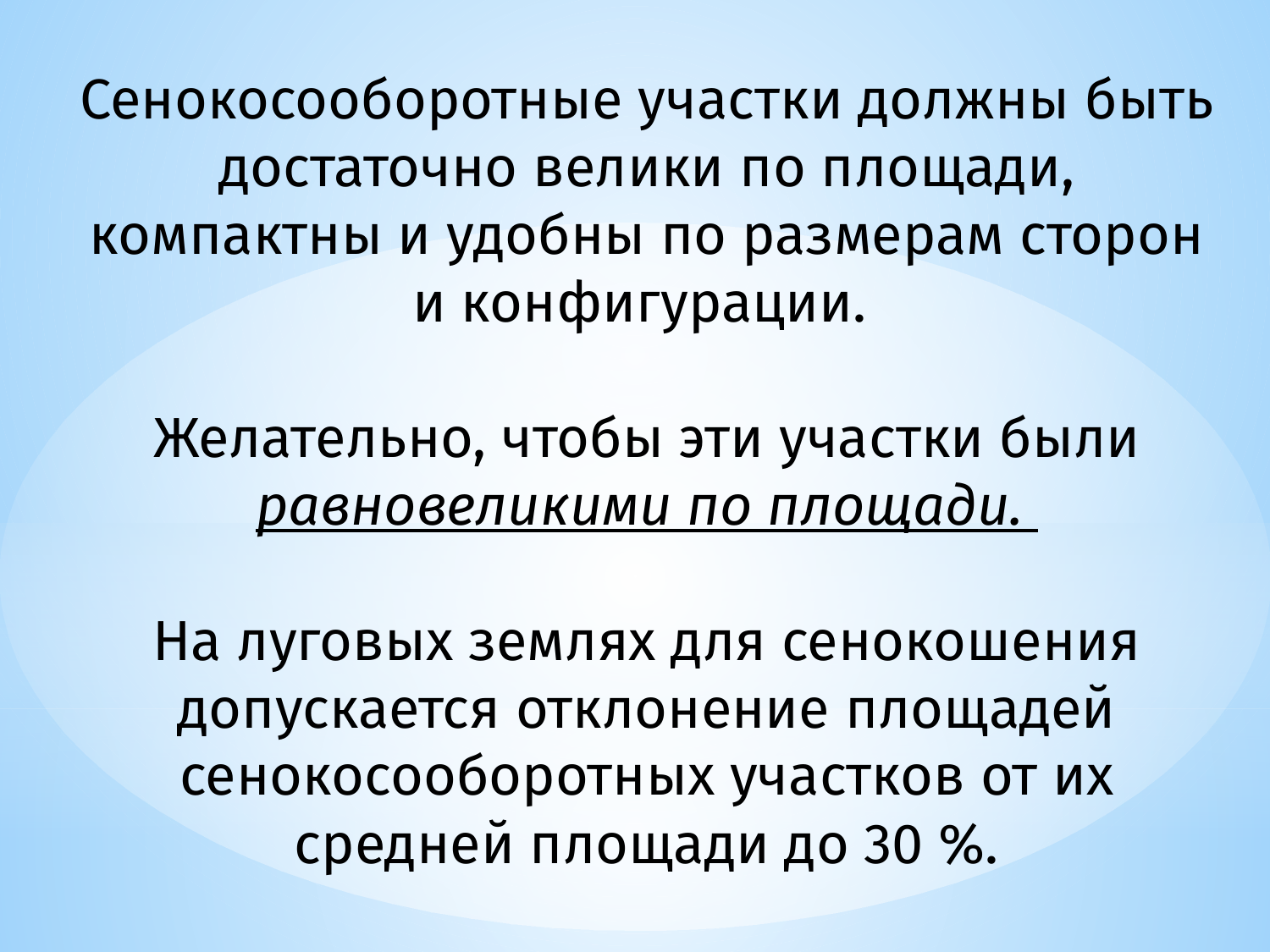

Сенокосооборотные участки должны быть достаточно велики по площади, компактны и удобны по размерам сторон и конфигурации.

Желательно, чтобы эти участки были равновеликими по площади.

На луговых землях для сенокошения допускается отклонение площадей сенокосооборотных участков от их средней площади до 30 %.